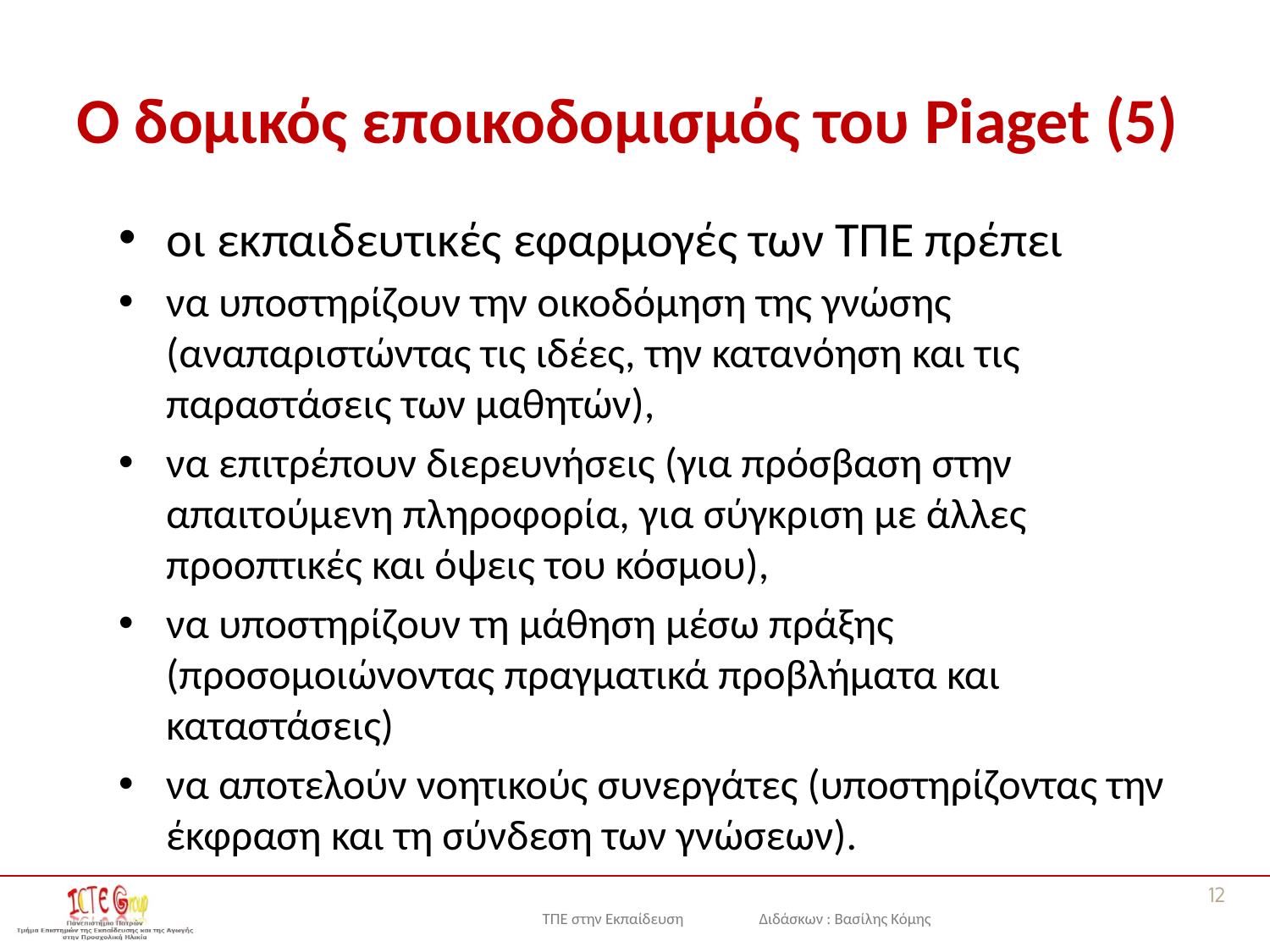

# Ο δομικός εποικοδομισμός του Piaget (5)
οι εκπαιδευτικές εφαρμογές των ΤΠΕ πρέπει
να υποστηρίζουν την οικοδόμηση της γνώσης (αναπαριστώντας τις ιδέες, την κατανόηση και τις παραστάσεις των μαθητών),
να επιτρέπουν διερευνήσεις (για πρόσβαση στην απαιτούμενη πληροφορία, για σύγκριση με άλλες προοπτικές και όψεις του κόσμου),
να υποστηρίζουν τη μάθηση μέσω πράξης (προσομοιώνοντας πραγματικά προβλήματα και καταστάσεις)
να αποτελούν νοητικούς συνεργάτες (υποστηρίζοντας την έκφραση και τη σύνδεση των γνώσεων).

12